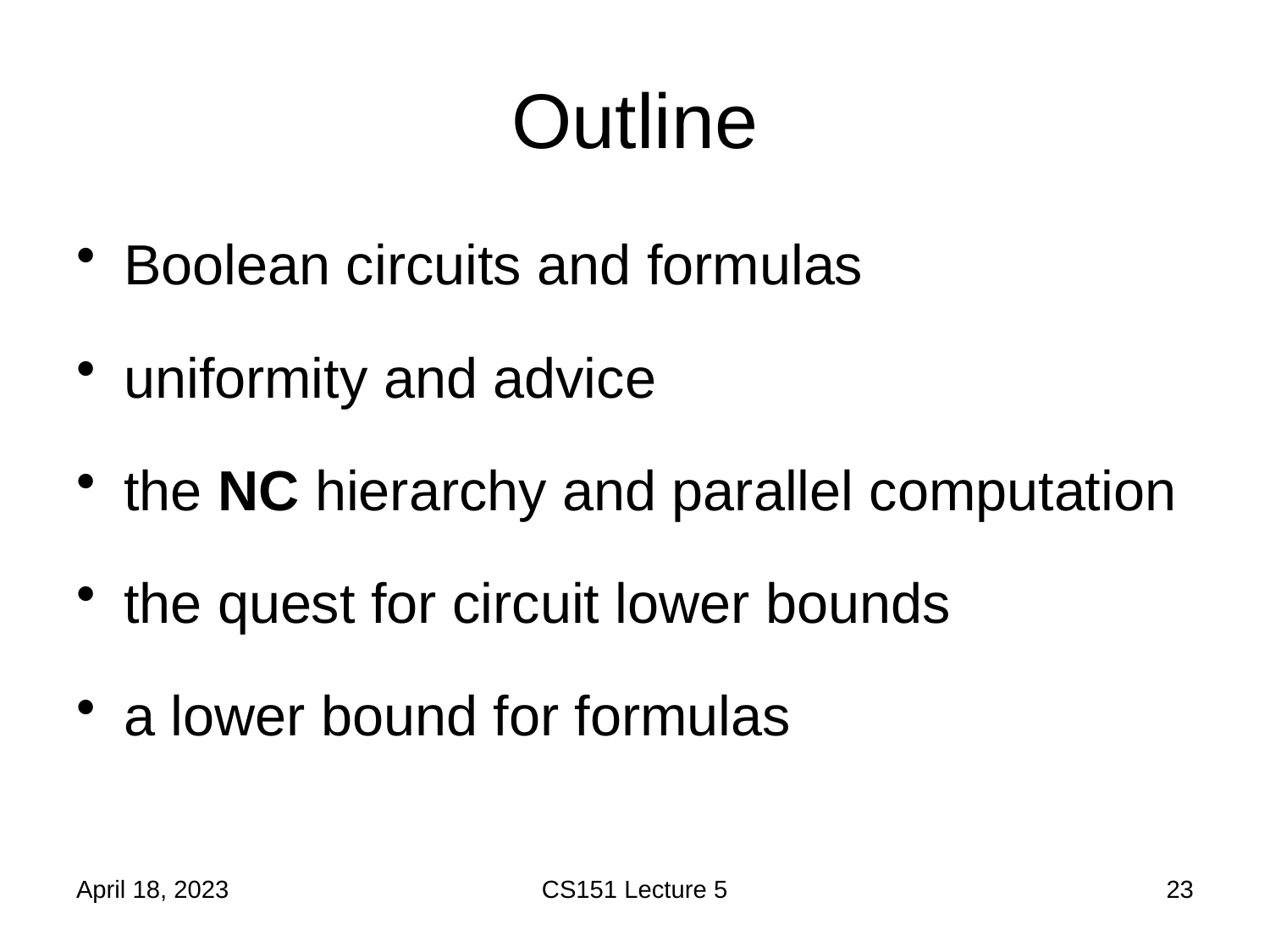

# Outline
Boolean circuits and formulas
uniformity and advice
the NC hierarchy and parallel computation
the quest for circuit lower bounds
a lower bound for formulas
April 18, 2023
CS151 Lecture 5
23